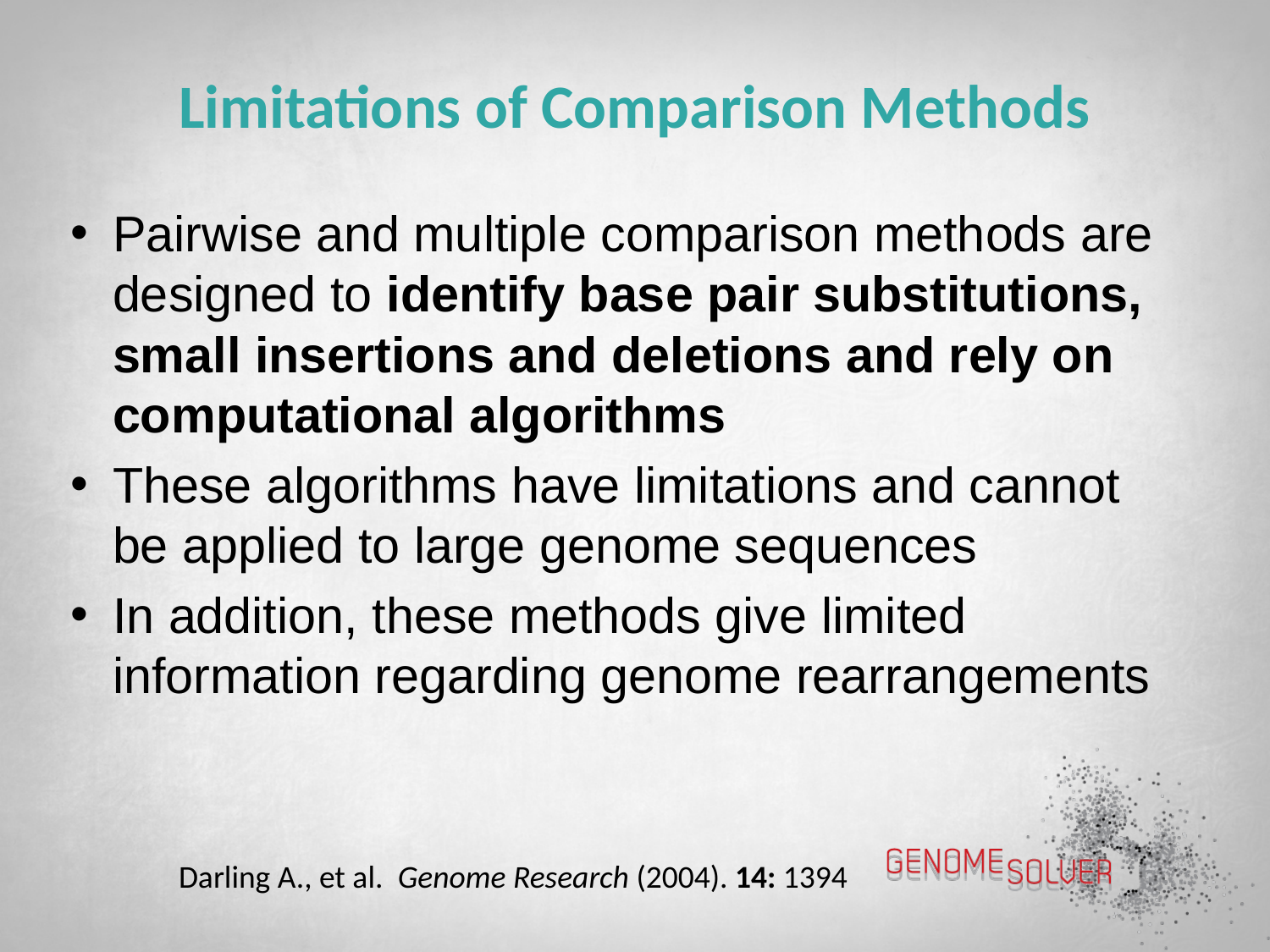

# Limitations of Comparison Methods
Pairwise and multiple comparison methods are designed to identify base pair substitutions, small insertions and deletions and rely on computational algorithms
These algorithms have limitations and cannot be applied to large genome sequences
In addition, these methods give limited information regarding genome rearrangements
Darling A., et al.  Genome Research (2004). 14: 1394